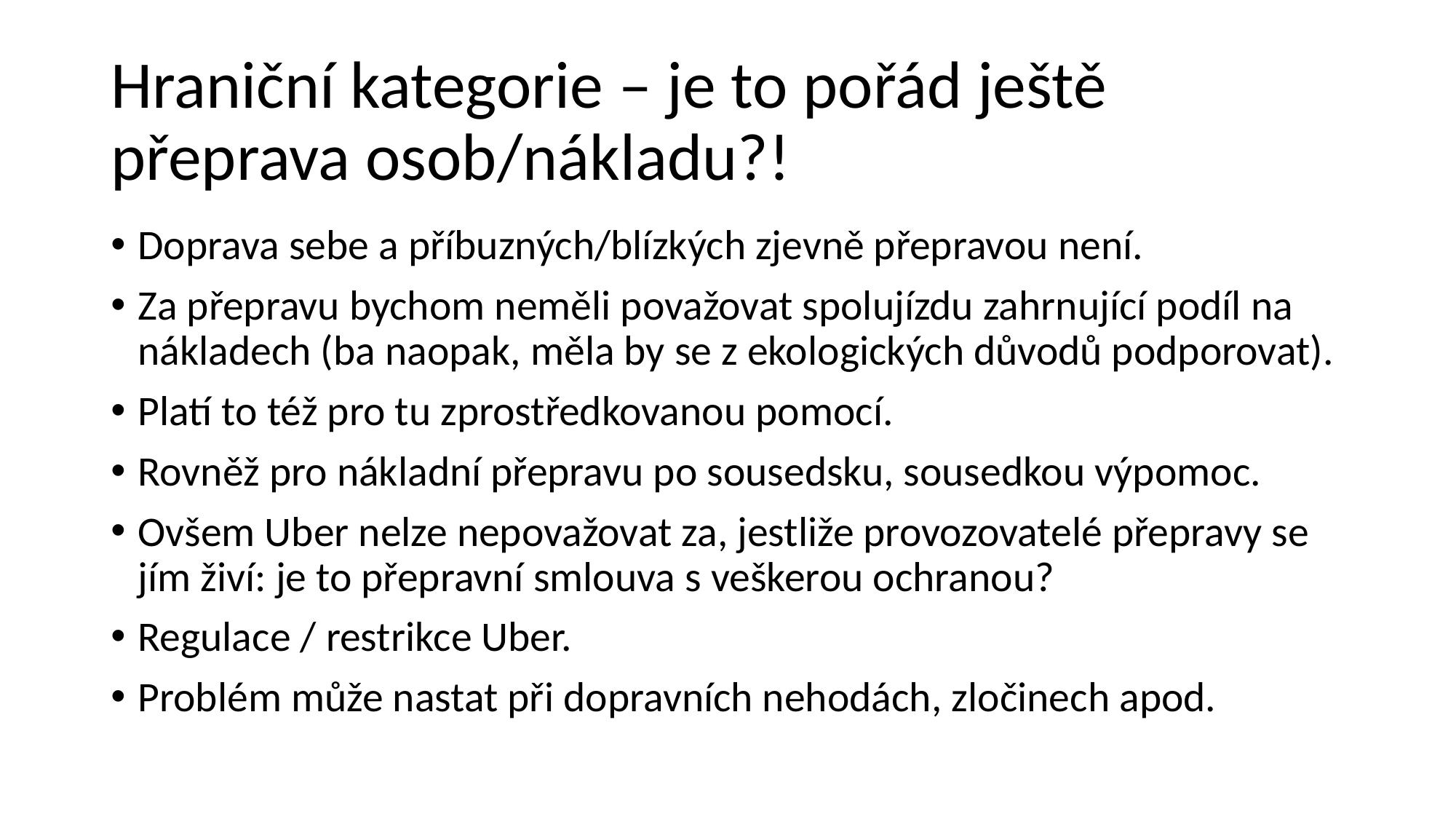

# Hraniční kategorie – je to pořád ještě přeprava osob/nákladu?!
Doprava sebe a příbuzných/blízkých zjevně přepravou není.
Za přepravu bychom neměli považovat spolujízdu zahrnující podíl na nákladech (ba naopak, měla by se z ekologických důvodů podporovat).
Platí to též pro tu zprostředkovanou pomocí.
Rovněž pro nákladní přepravu po sousedsku, sousedkou výpomoc.
Ovšem Uber nelze nepovažovat za, jestliže provozovatelé přepravy se jím živí: je to přepravní smlouva s veškerou ochranou?
Regulace / restrikce Uber.
Problém může nastat při dopravních nehodách, zločinech apod.